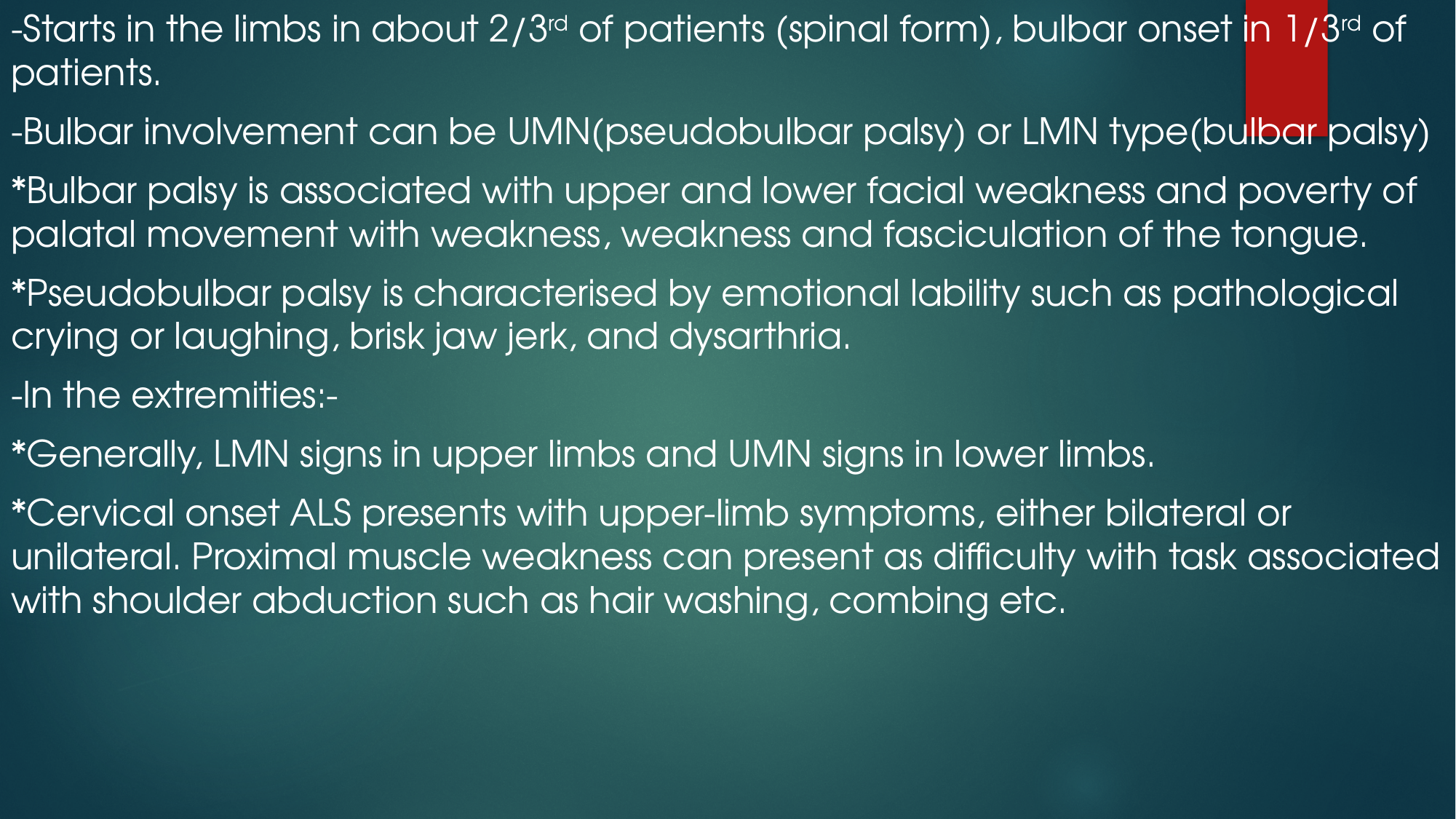

-Starts in the limbs in about 2/3rd of patients (spinal form), bulbar onset in 1/3rd of patients.
-Bulbar involvement can be UMN(pseudobulbar palsy) or LMN type(bulbar palsy)
*Bulbar palsy is associated with upper and lower facial weakness and poverty of palatal movement with weakness, weakness and fasciculation of the tongue.
*Pseudobulbar palsy is characterised by emotional lability such as pathological crying or laughing, brisk jaw jerk, and dysarthria.
-In the extremities:-
*Generally, LMN signs in upper limbs and UMN signs in lower limbs.
*Cervical onset ALS presents with upper-limb symptoms, either bilateral or unilateral. Proximal muscle weakness can present as difficulty with task associated with shoulder abduction such as hair washing, combing etc.